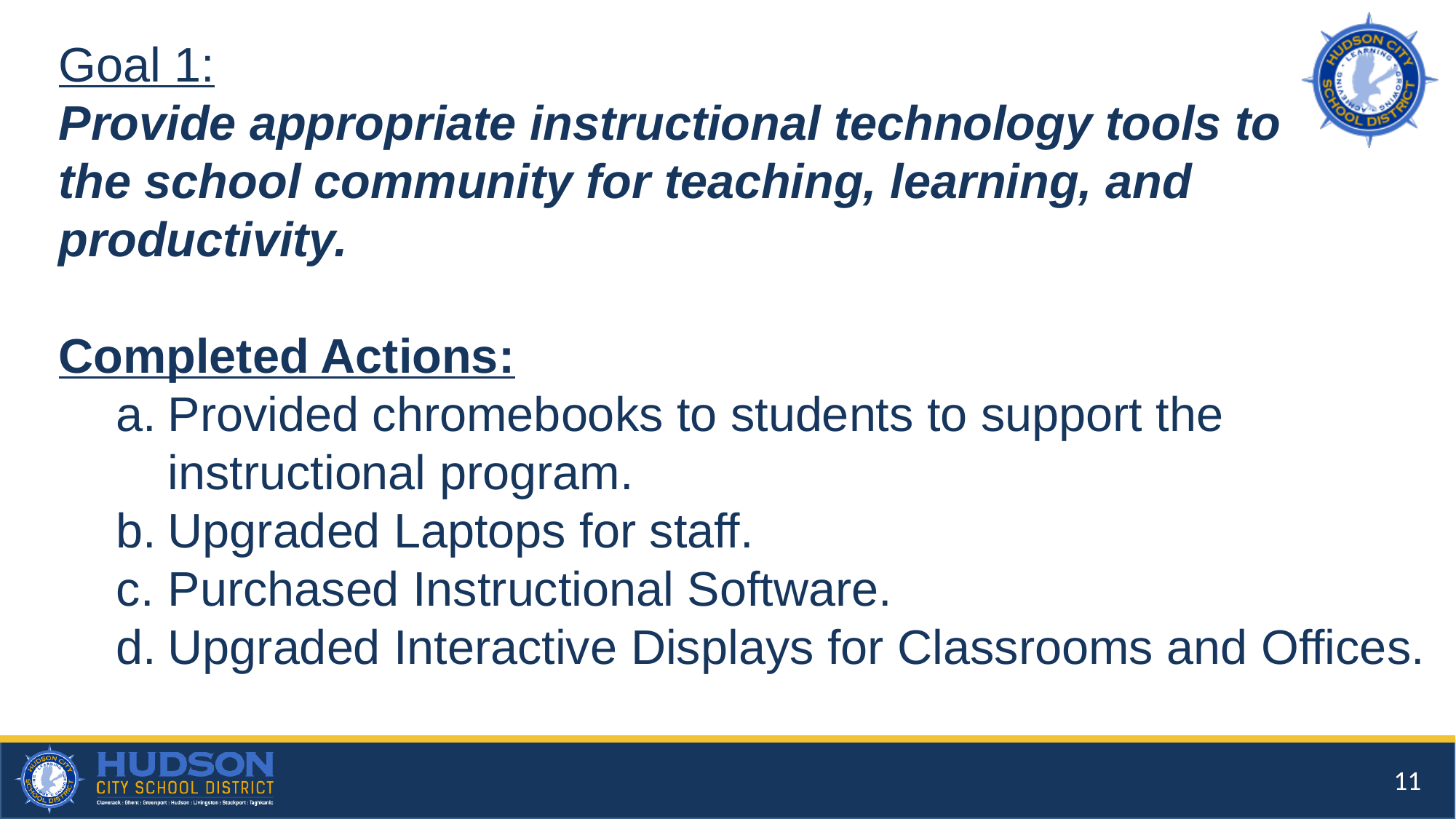

Goal 1:
Provide appropriate instructional technology tools to
the school community for teaching, learning, and productivity.

Completed Actions:
Provided chromebooks to students to support the instructional program.
Upgraded Laptops for staff.
Purchased Instructional Software.
Upgraded Interactive Displays for Classrooms and Offices.
11